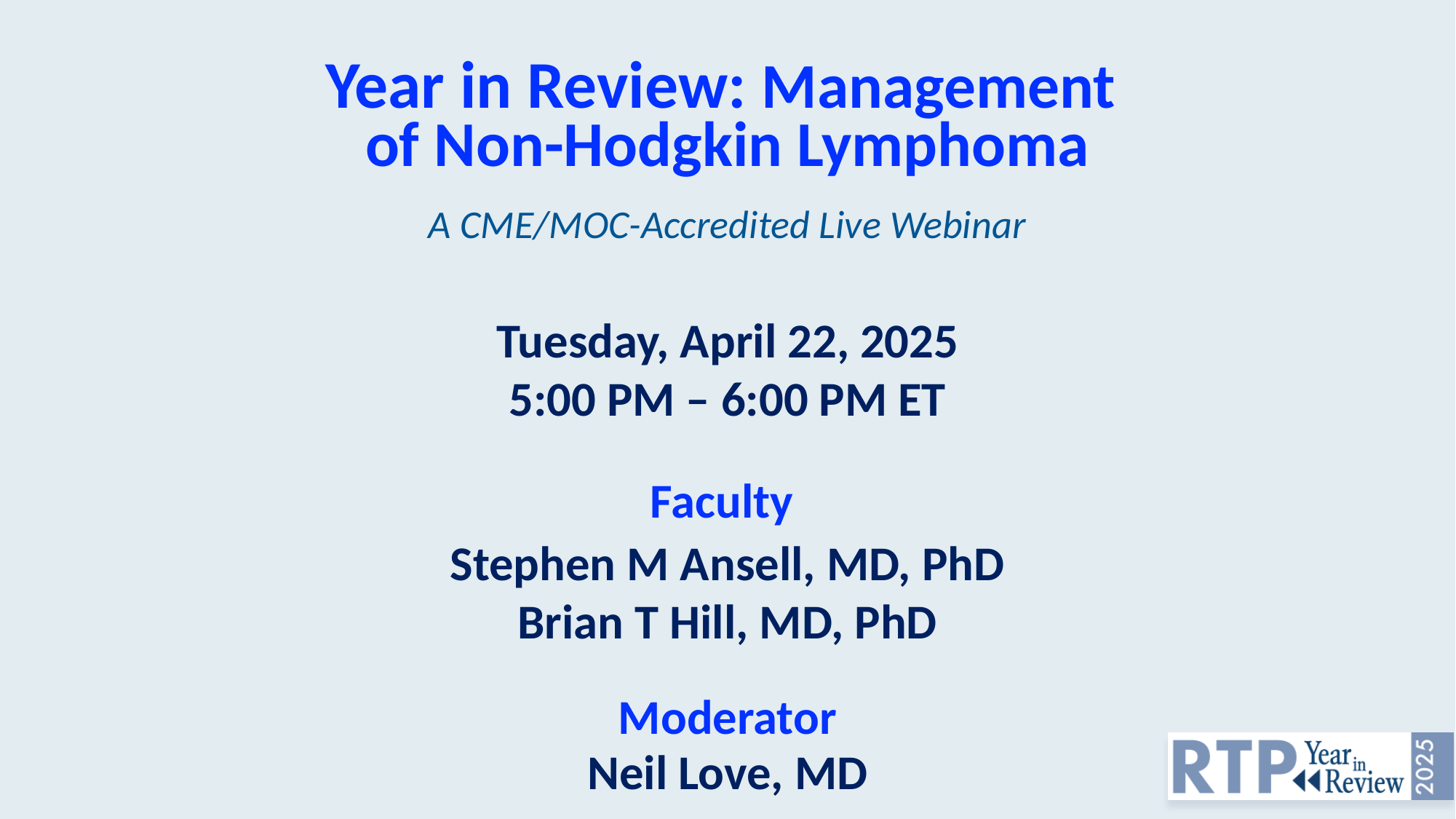

Year in Review: Management
of Non-Hodgkin Lymphoma
A CME/MOC-Accredited Live Webinar
Tuesday​, April 22, 2025
5:00 PM – 6:00 PM ET
Faculty
Stephen M Ansell, MD, PhD
Brian T Hill, MD, PhD
Moderator
Neil Love, MD